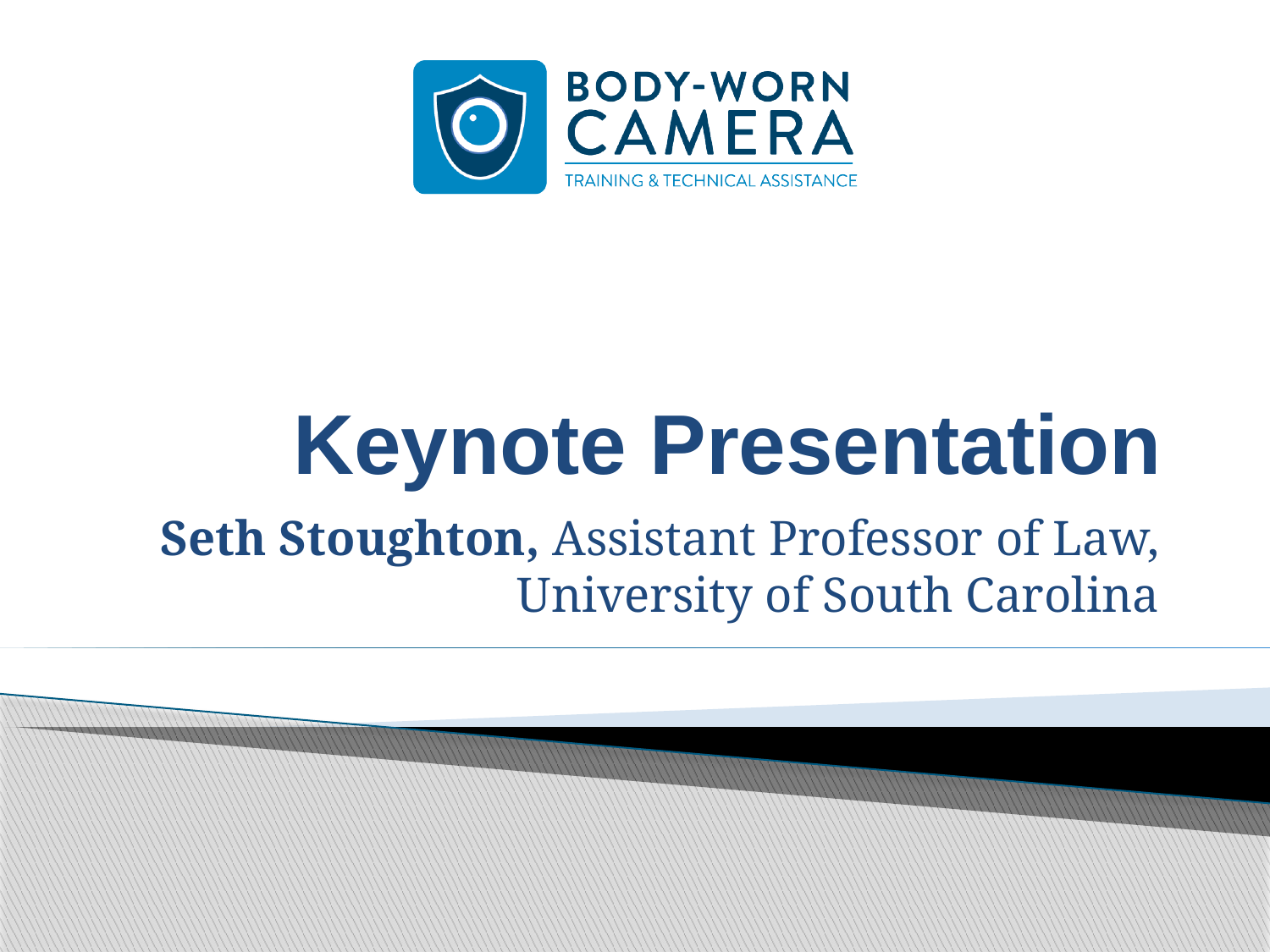

# Keynote Presentation
Seth Stoughton, Assistant Professor of Law, University of South Carolina